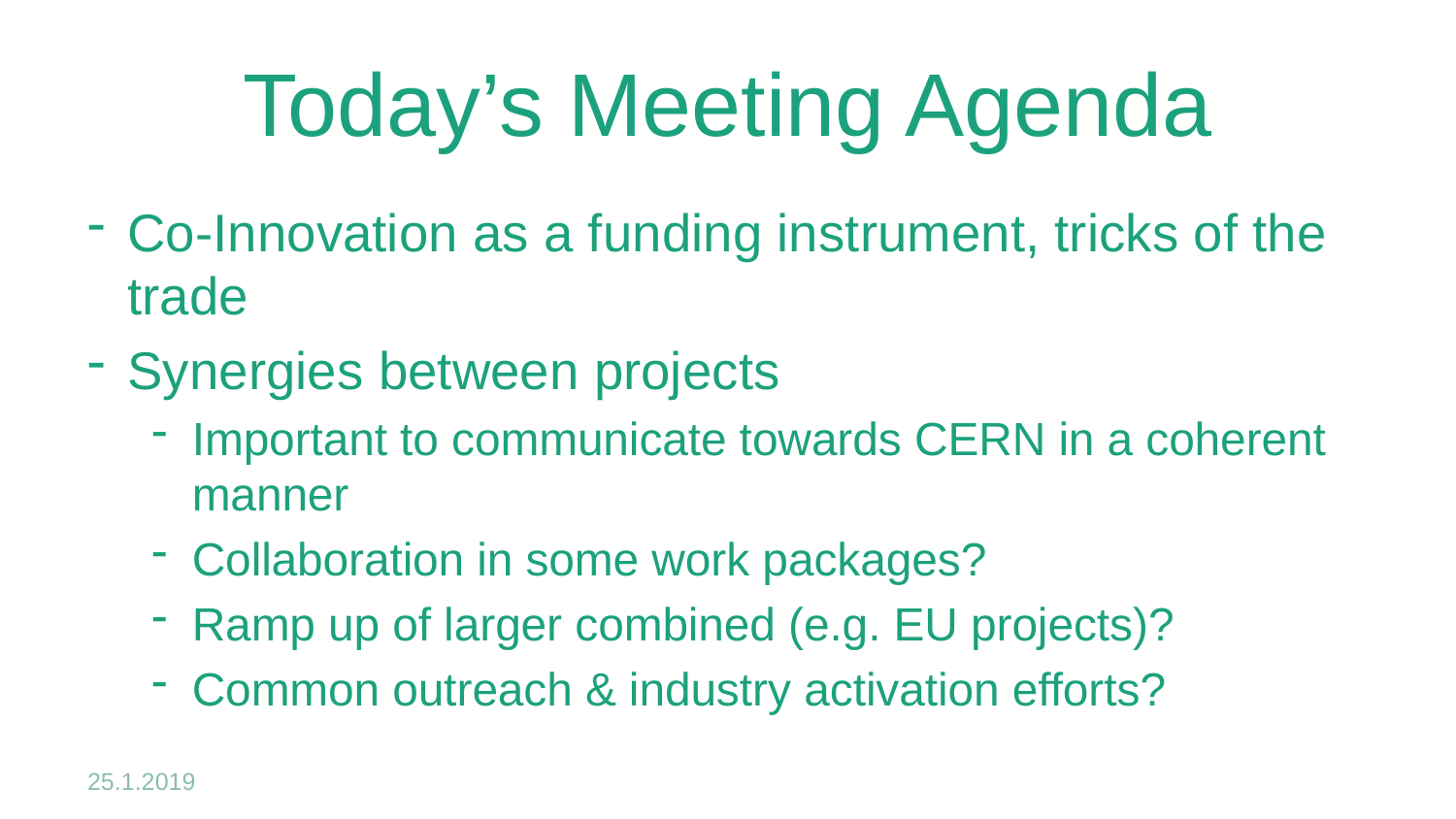

# Today’s Meeting Agenda
Co-Innovation as a funding instrument, tricks of the trade
Synergies between projects
Important to communicate towards CERN in a coherent manner
Collaboration in some work packages?
Ramp up of larger combined (e.g. EU projects)?
Common outreach & industry activation efforts?

25.1.2019